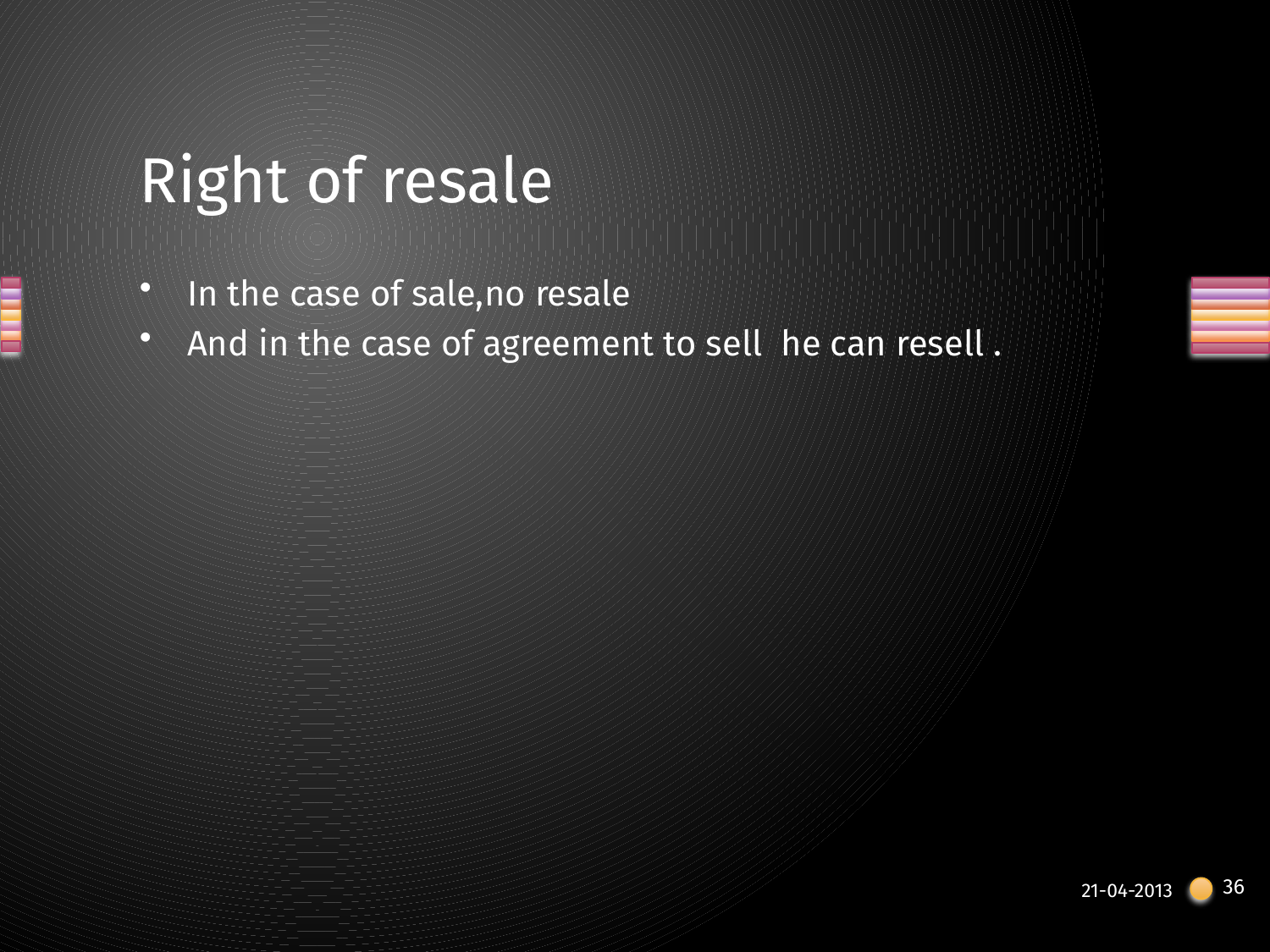

# Right of resale
In the case of sale,no resale
And in the case of agreement to sell  he can resell .
36
21-04-2013